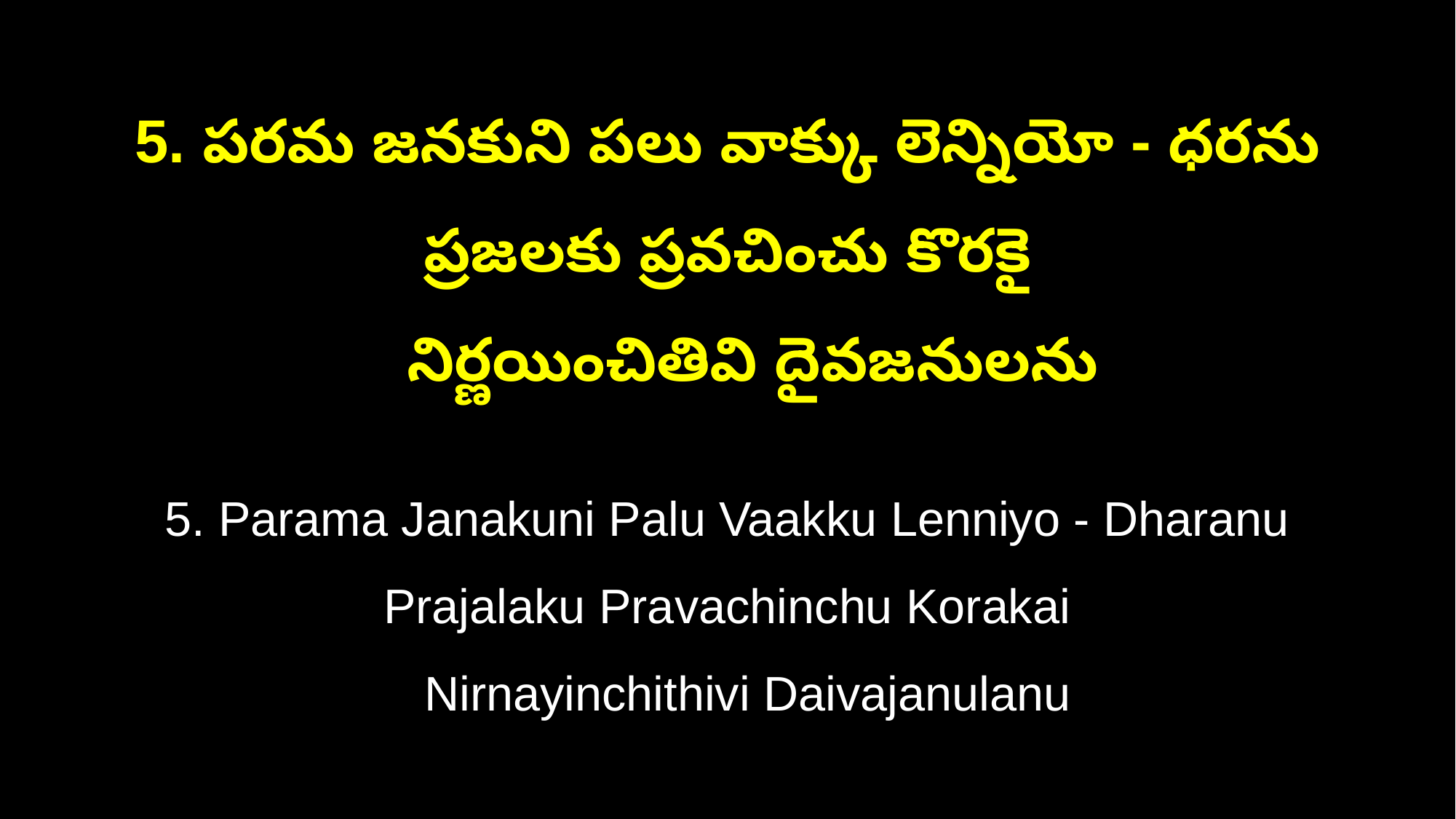

5. పరమ జనకుని పలు వాక్కు లెన్నియో - ధరను ప్రజలకు ప్రవచించు కొరకై
   నిర్ణయించితివి దైవజనులను
5. Parama Janakuni Palu Vaakku Lenniyo - Dharanu Prajalaku Pravachinchu Korakai
   Nirnayinchithivi Daivajanulanu